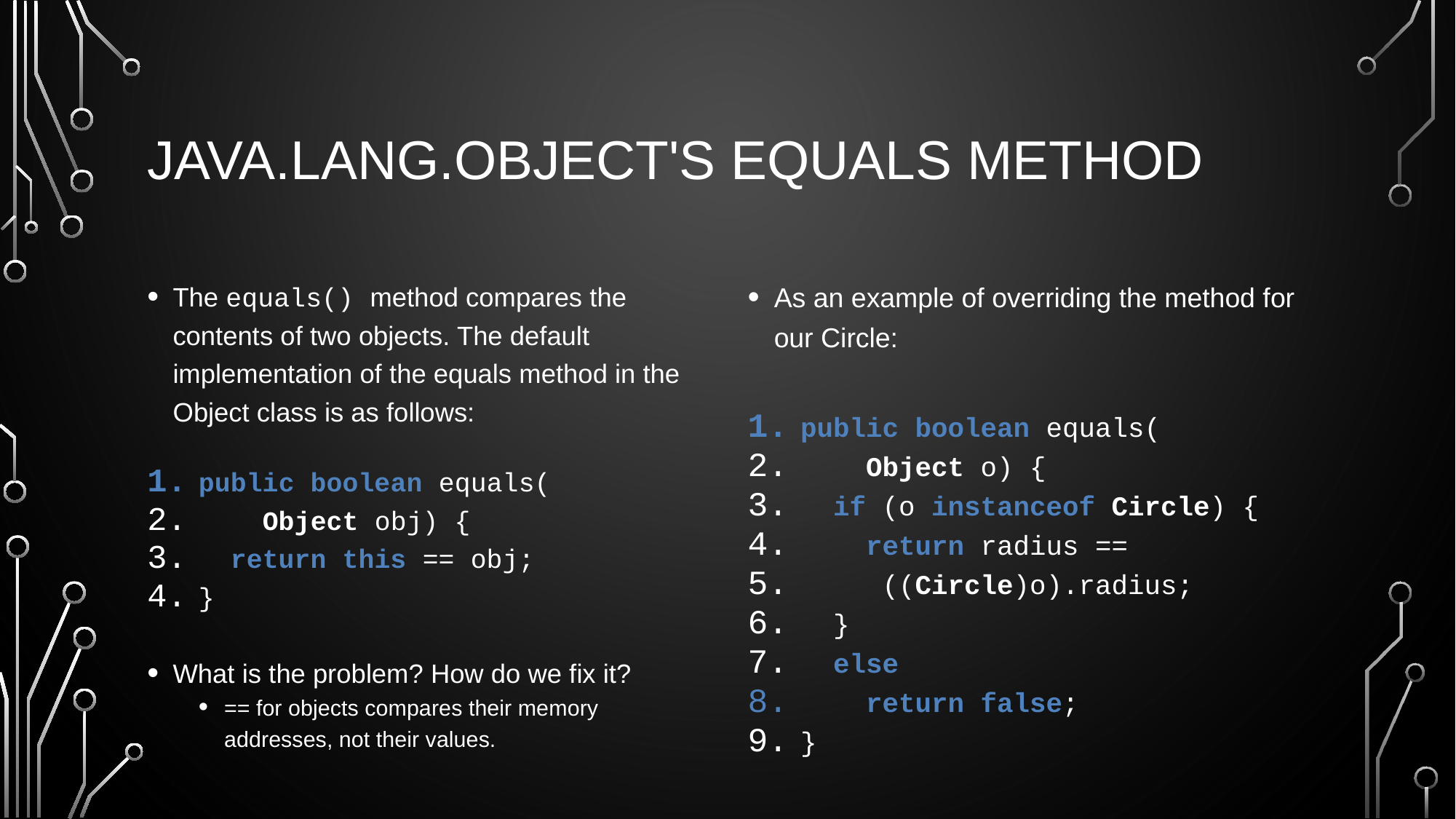

# Java.lang.object's Equals method
As an example of overriding the method for our Circle:

public boolean equals(
    Object o) {
  if (o instanceof Circle) {
    return radius ==
     ((Circle)o).radius;
  }
  else
    return false;
}

The equals() method compares the
contents of two objects. The default implementation of the equals method in the Object class is as follows:
public boolean equals(
    Object obj) {
  return this == obj;
}

What is the problem? How do we fix it?
== for objects compares their memory addresses, not their values.